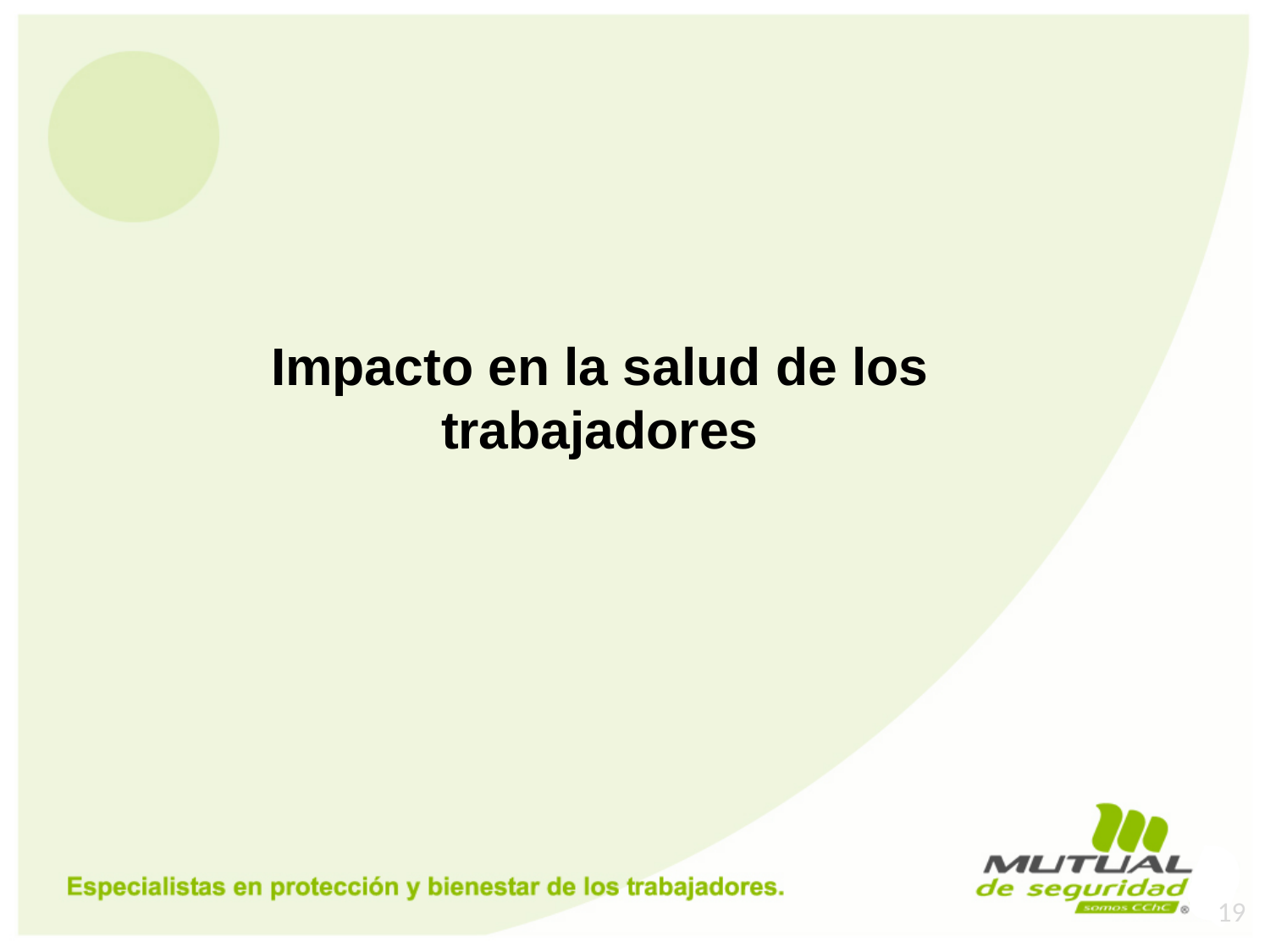

Impacto en la salud de los trabajadores
19